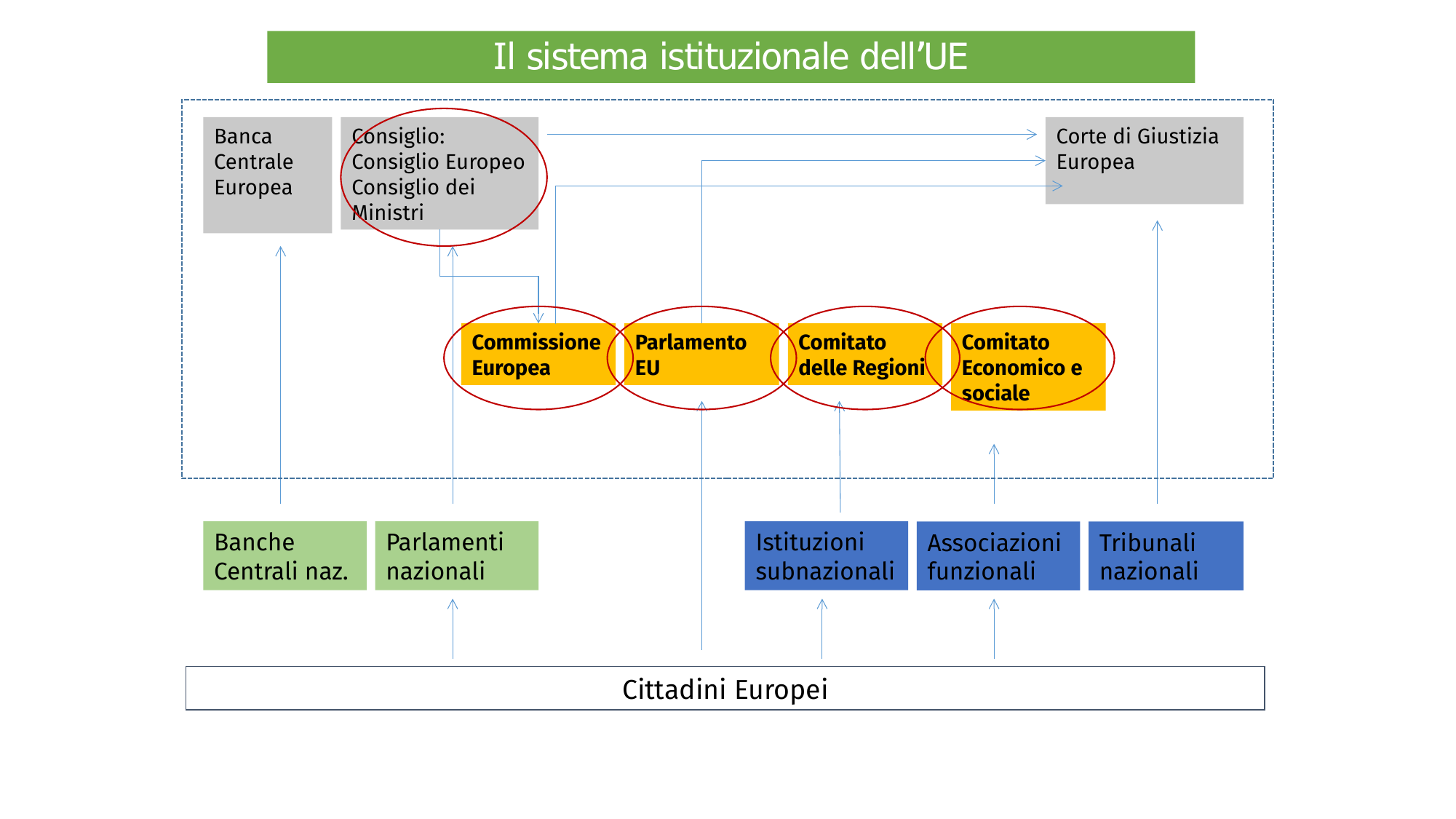

# Il sistema istituzionale dell’UE

Banca Centrale Europea

Consiglio:
Consiglio Europeo
Consiglio dei Ministri
Corte di Giustizia Europea

Commissione
Europea
Parlamento
EU
Comitato delle Regioni
Comitato Economico e sociale
Banche Centrali naz.
Parlamenti
nazionali
Istituzioni
subnazionali
Associazioni funzionali
Tribunali nazionali
Cittadini Europei